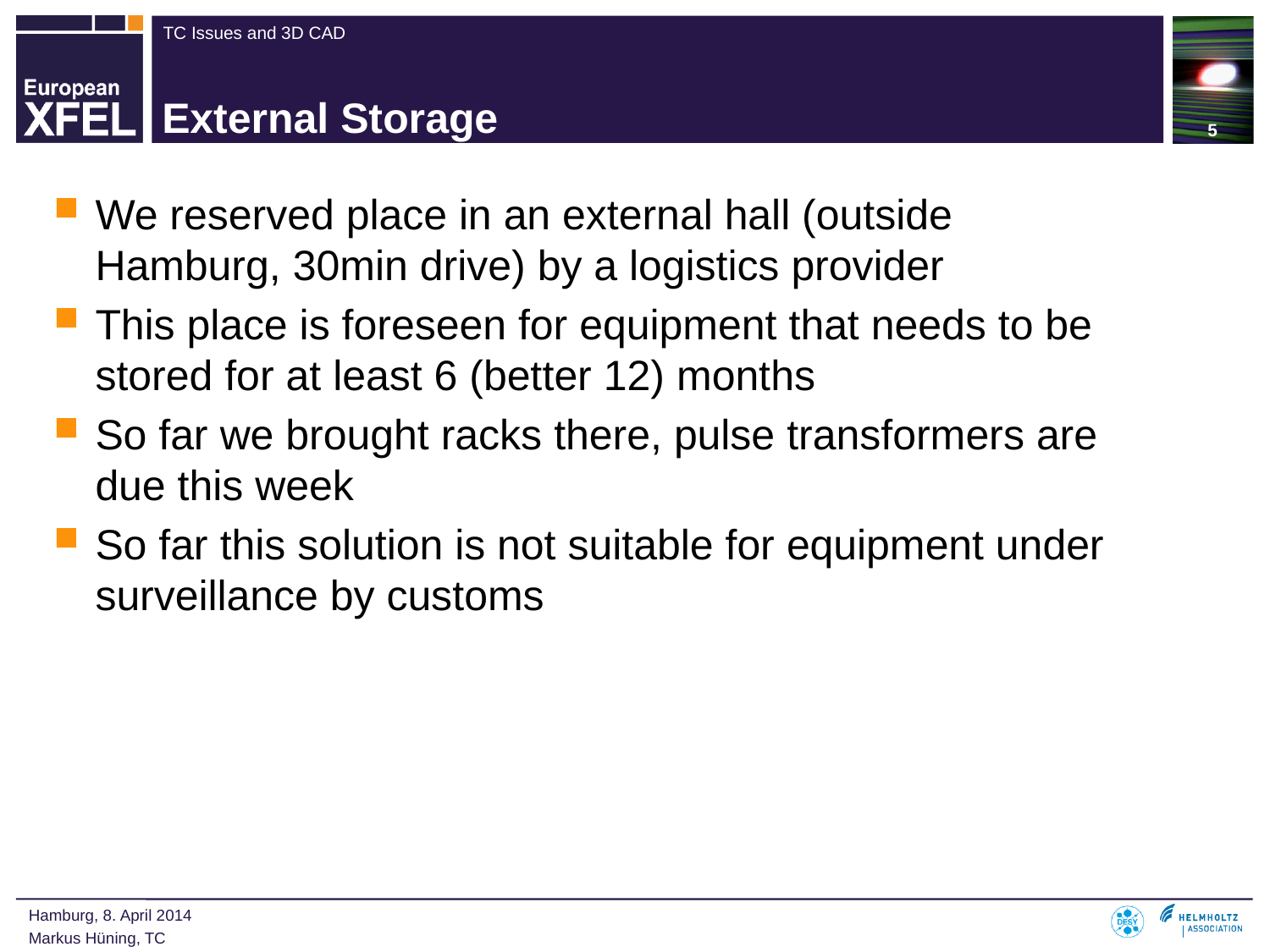

5
# External Storage
We reserved place in an external hall (outside Hamburg, 30min drive) by a logistics provider
This place is foreseen for equipment that needs to be stored for at least 6 (better 12) months
So far we brought racks there, pulse transformers are due this week
So far this solution is not suitable for equipment under surveillance by customs